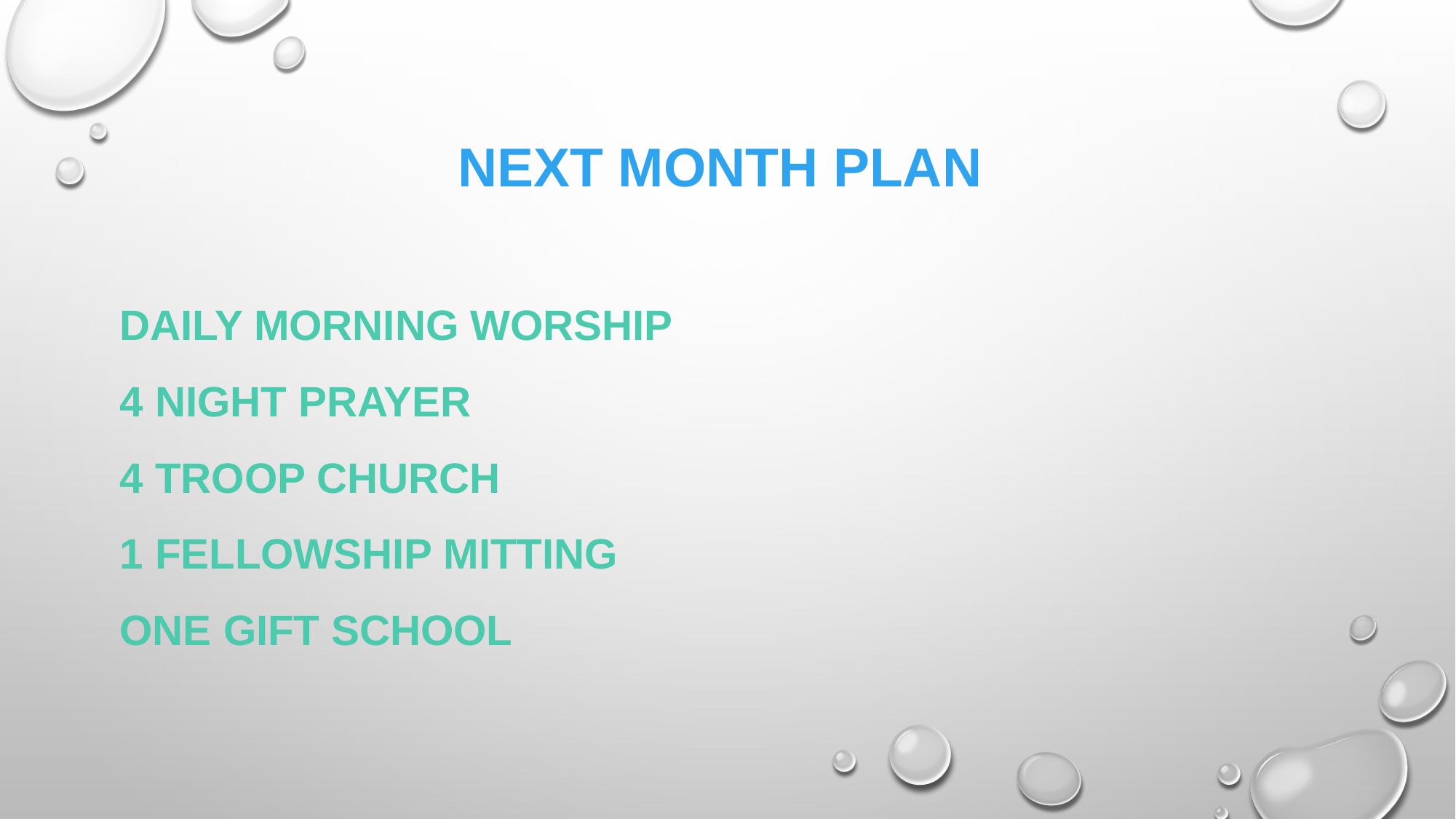

# Next month plan
Daily morning Worship
4 night prayer
4 troop Church
1 fellowship mitting
One Gift School